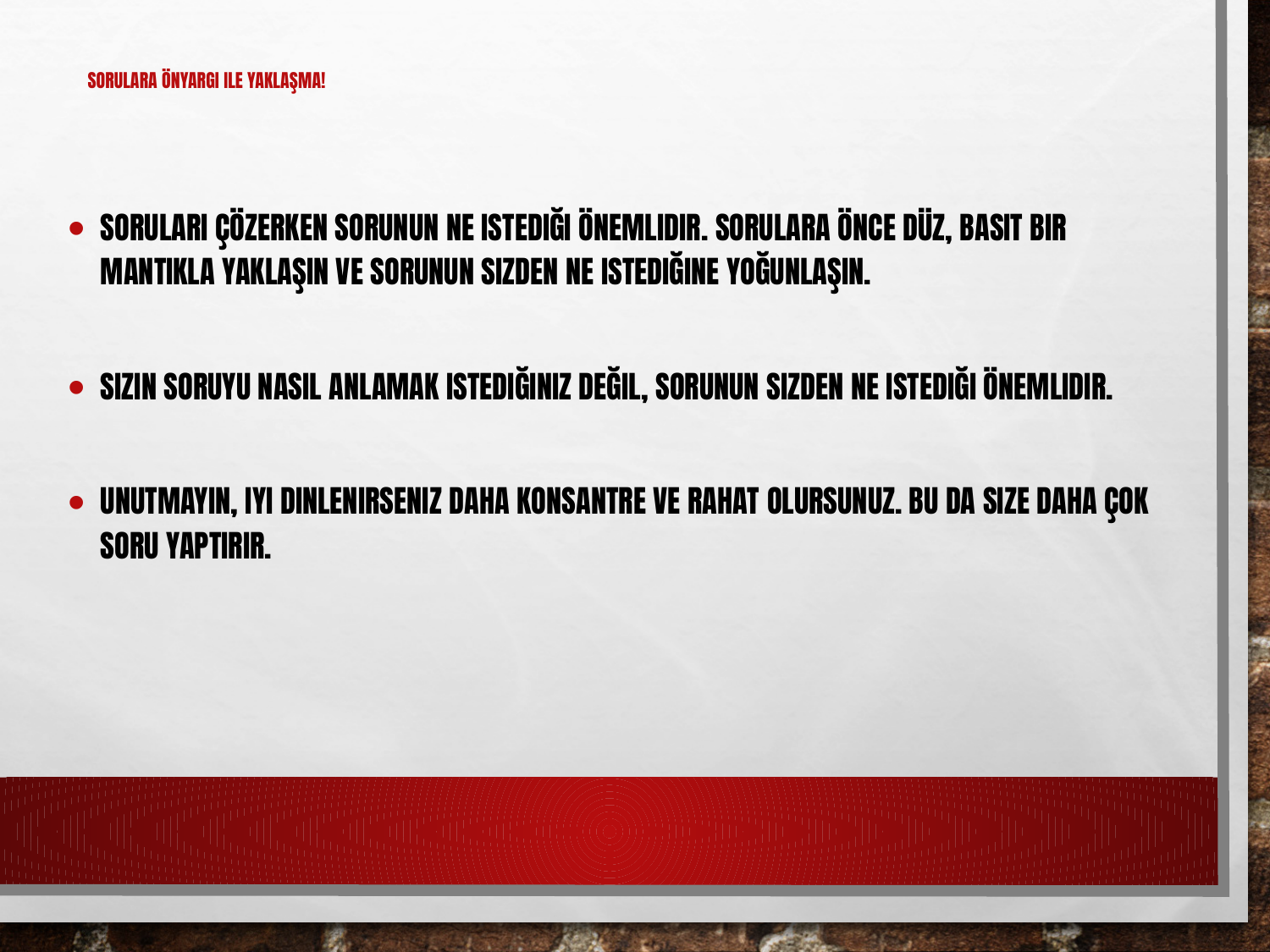

# Sorulara Önyargı ile yaklaşma!
Soruları çözerken sorunun ne istediği önemlidir. Sorulara önce düz, basit bir mantıkla yaklaşın ve sorunun sizden ne istediğine yoğunlaşın.

Sizin soruyu nasıl anlamak istediğiniz değil, sorunun sizden ne istediği önemlidir.

Unutmayın, iyi dinlenirseniz daha konsantre ve rahat olursunuz. Bu da size daha çok soru yaptırır.